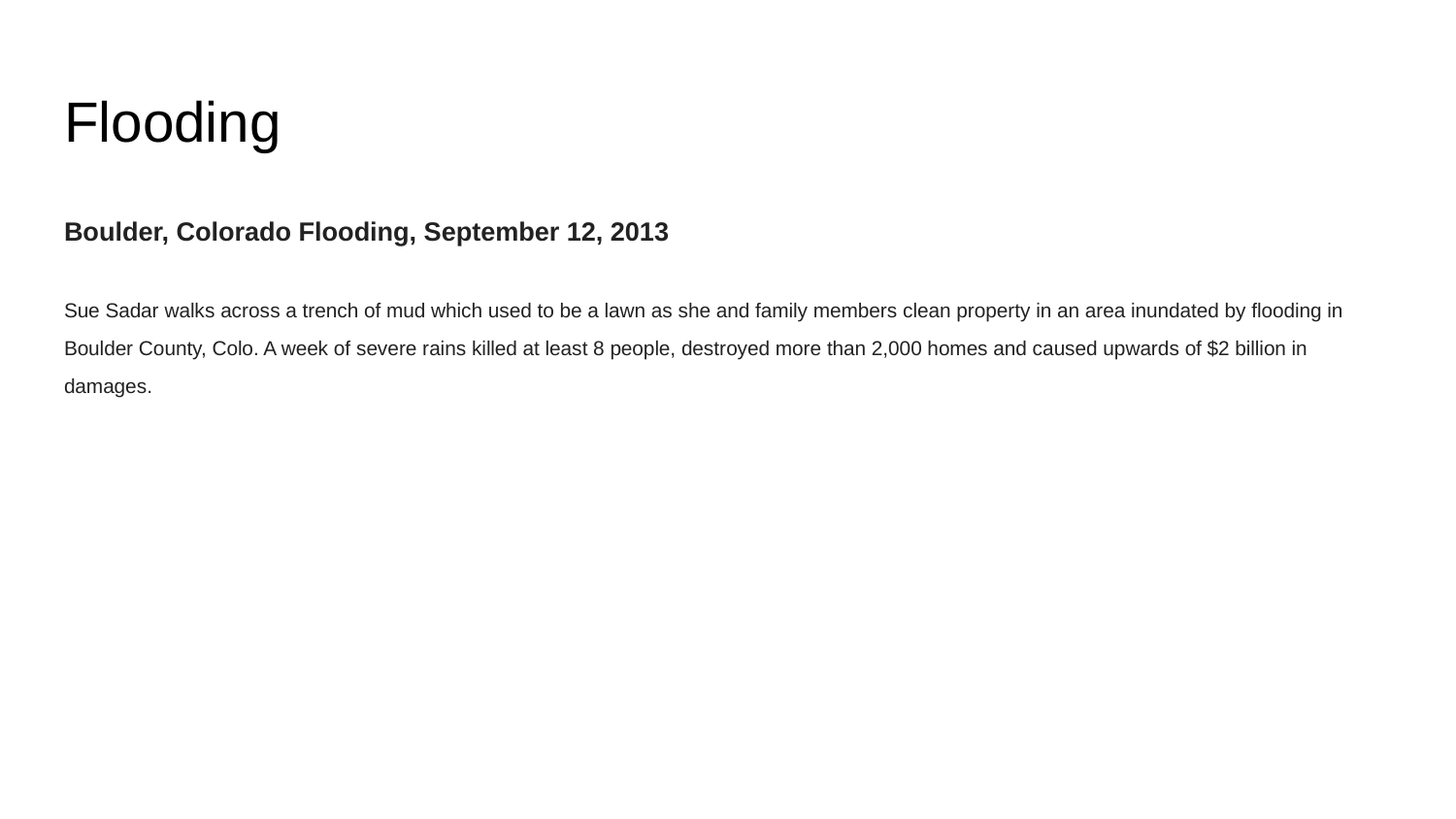

# Flooding
Boulder, Colorado Flooding, September 12, 2013

Sue Sadar walks across a trench of mud which used to be a lawn as she and family members clean property in an area inundated by flooding in Boulder County, Colo. A week of severe rains killed at least 8 people, destroyed more than 2,000 homes and caused upwards of $2 billion in damages.